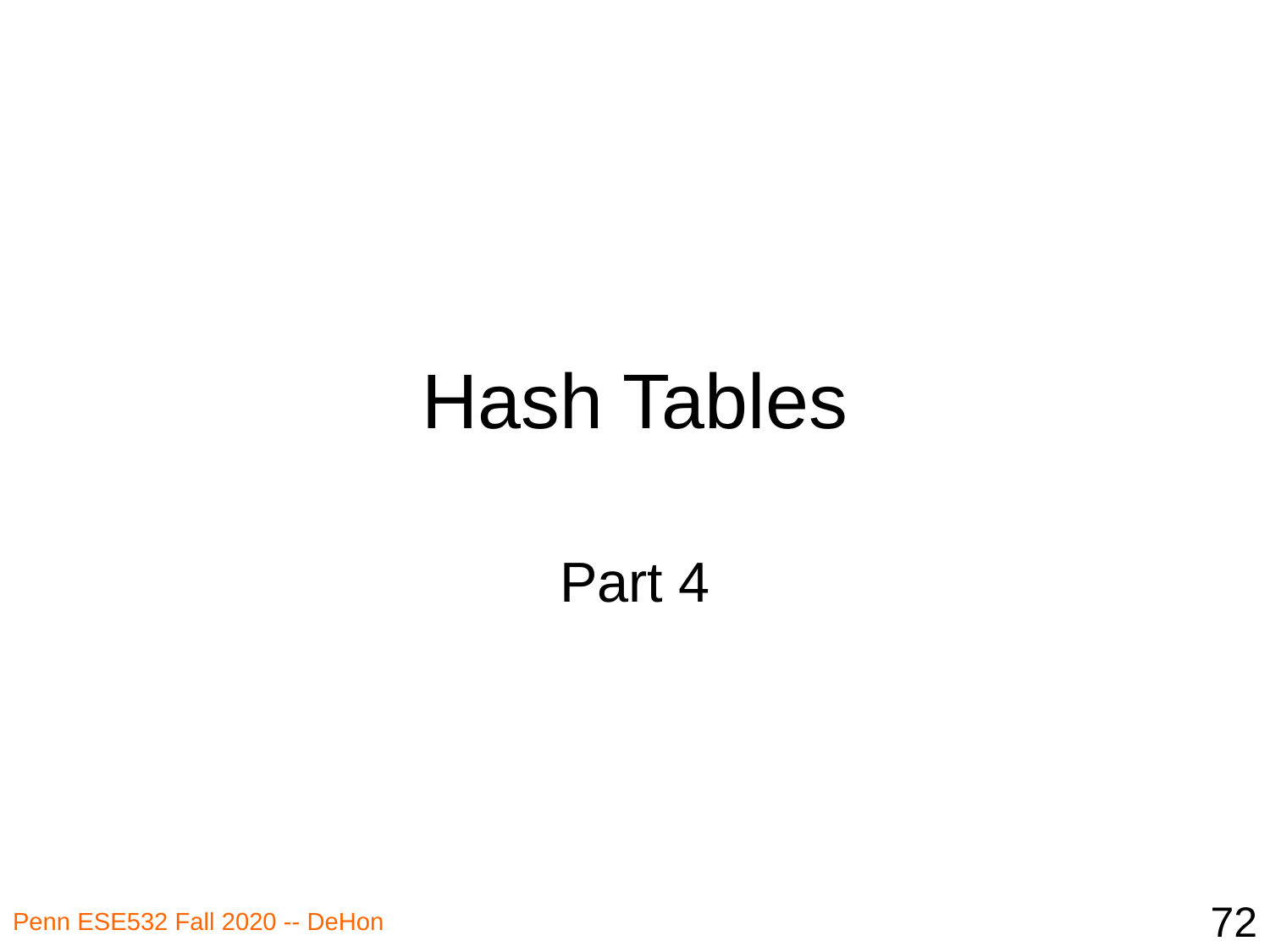

# Hash Tables
Part 4
72
Penn ESE532 Fall 2020 -- DeHon